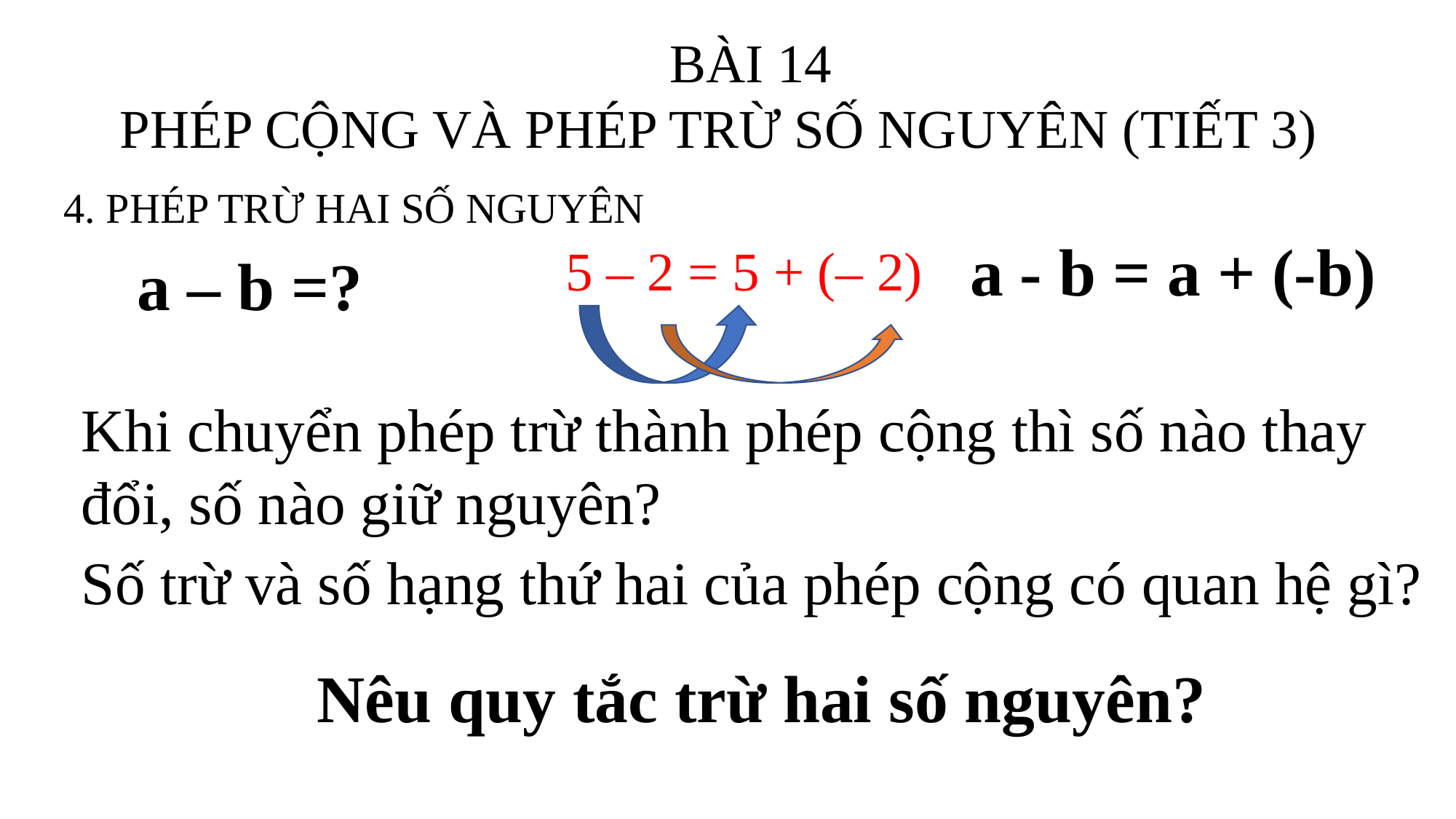

BÀI 14
PHÉP CỘNG VÀ PHÉP TRỪ SỐ NGUYÊN (TIẾT 3)
4. PHÉP TRỪ HAI SỐ NGUYÊN
 a - b = a + (-b)
5 – 2 = 5 + (– 2)
 a – b =?

Khi chuyển phép trừ thành phép cộng thì số nào thay đổi, số nào giữ nguyên?
Số trừ và số hạng thứ hai của phép cộng có quan hệ gì?
 Nêu quy tắc trừ hai số nguyên?